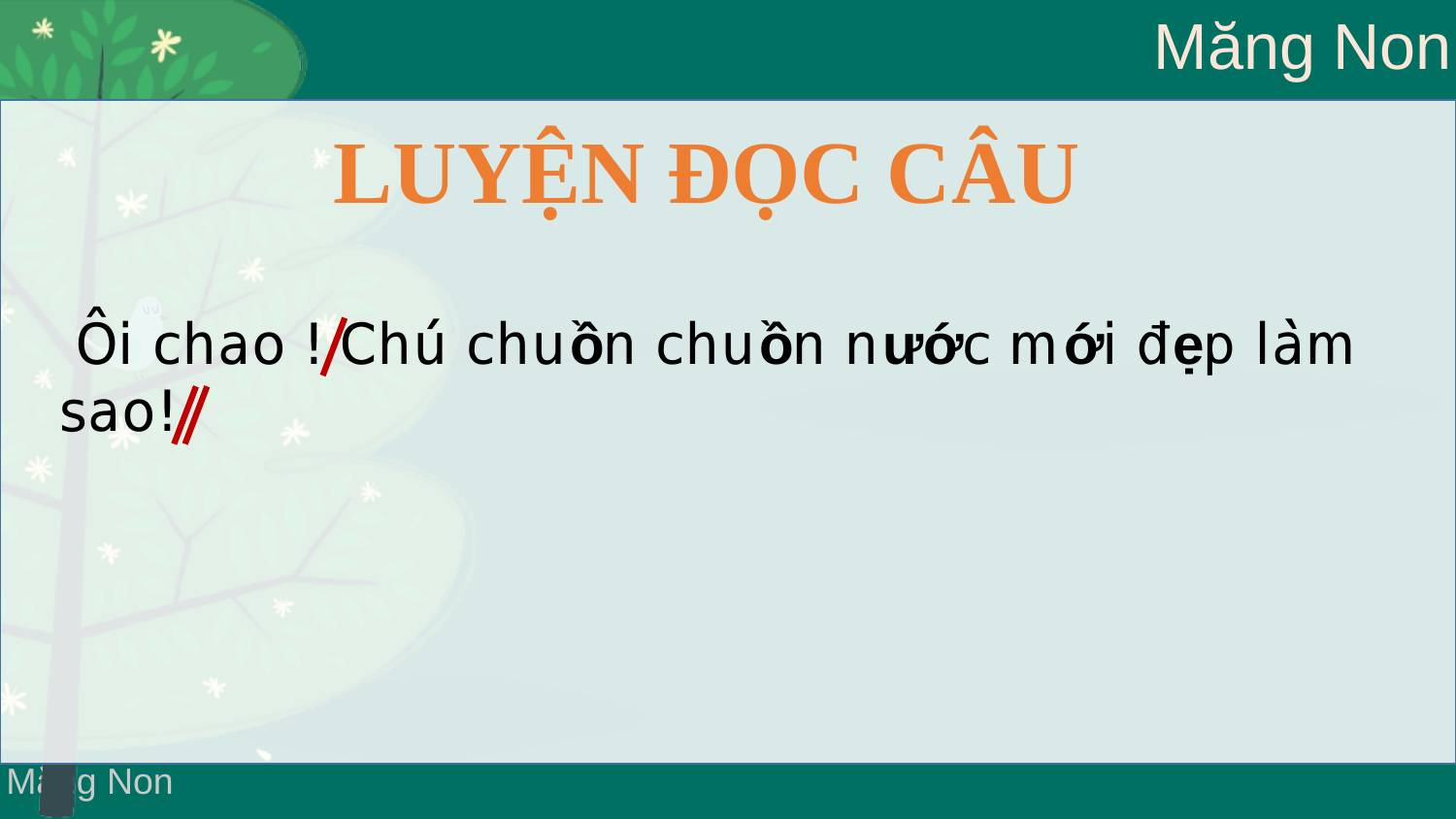

LUYỆN ĐỌC CÂU
 Ôi chao ! Chú chuồn chuồn nước mới đẹp làm sao!